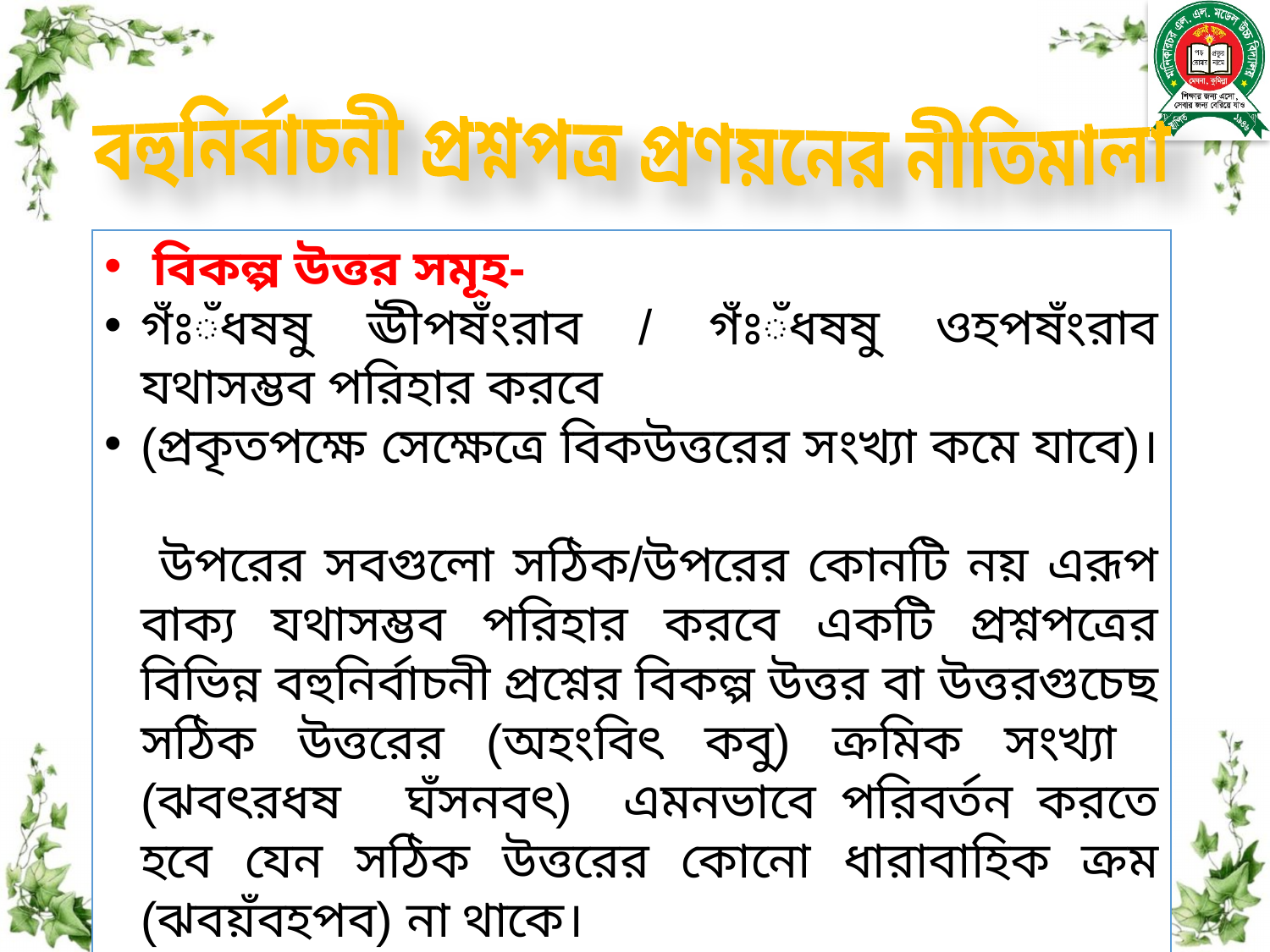

বহুনির্বাচনী প্রশ্নপত্র প্রণয়নের নীতিমালা
বিকল্প উত্তর সমূহ-
গঁঃঁধষষু ঊীপষঁংরাব / গঁঃঁধষষু ওহপষঁংরাব যথাসম্ভব পরিহার করবে
(প্রকৃতপক্ষে সেক্ষেত্রে বিকউত্তরের সংখ্যা কমে যাবে)।
 উপরের সবগুলো সঠিক/উপরের কোনটি নয় এরূপ বাক্য যথাসম্ভব পরিহার করবে একটি প্রশ্নপত্রের বিভিন্ন বহুনির্বাচনী প্রশ্নের বিকল্প উত্তর বা উত্তরগুচেছ সঠিক উত্তরের (অহংবিৎ কবু) ক্রমিক সংখ্যা  (ঝবৎরধষ 	ঘঁসনবৎ)  এমনভাবে পরিবর্তন করতে হবে যেন সঠিক উত্তরের কোনো ধারাবাহিক ক্রম (ঝবয়ঁবহপব) না থাকে।